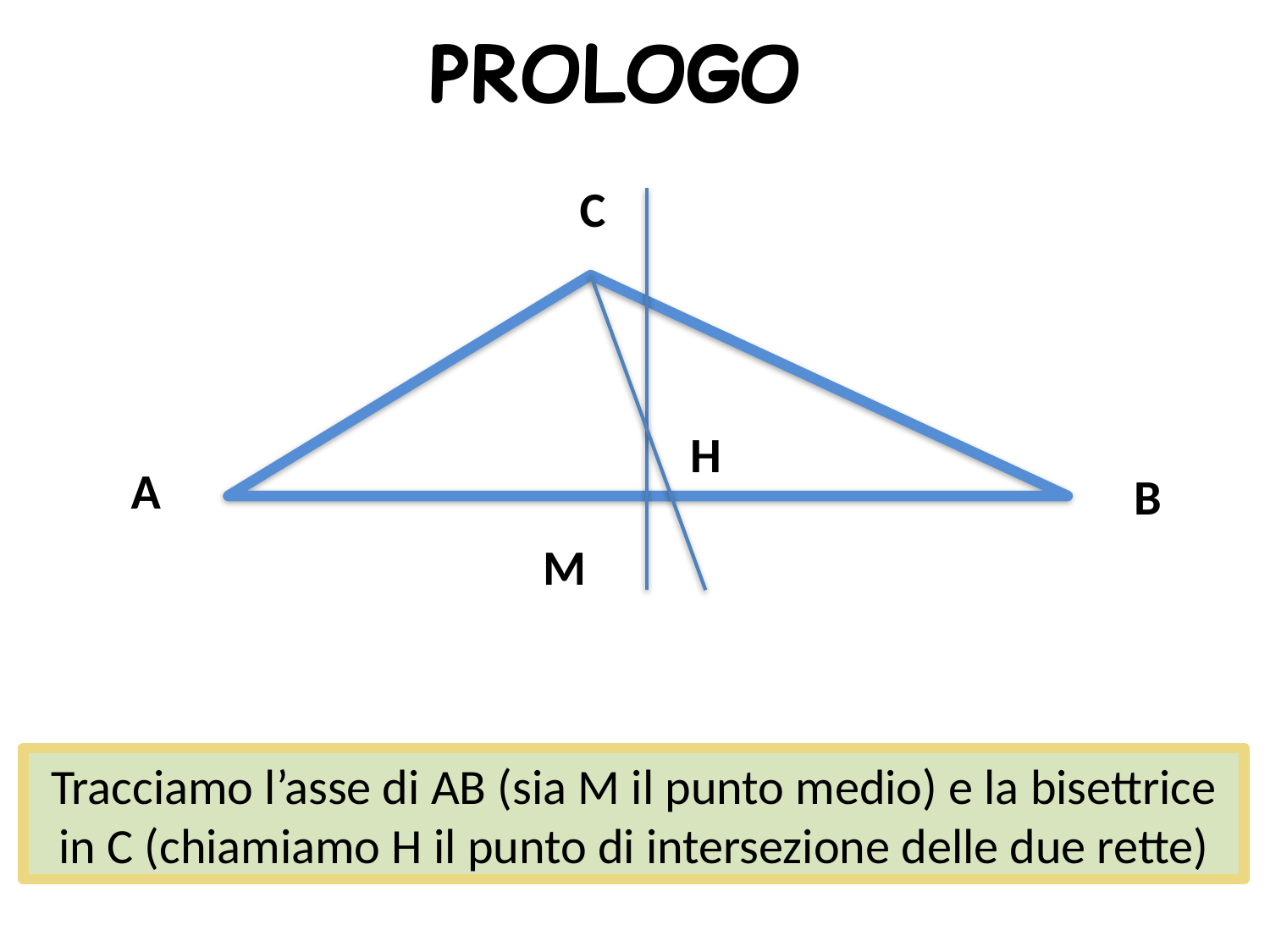

# PROLOGO
C

H
A
B
M
Tracciamo l’asse di AB (sia M il punto medio) e la bisettrice in C (chiamiamo H il punto di intersezione delle due rette)